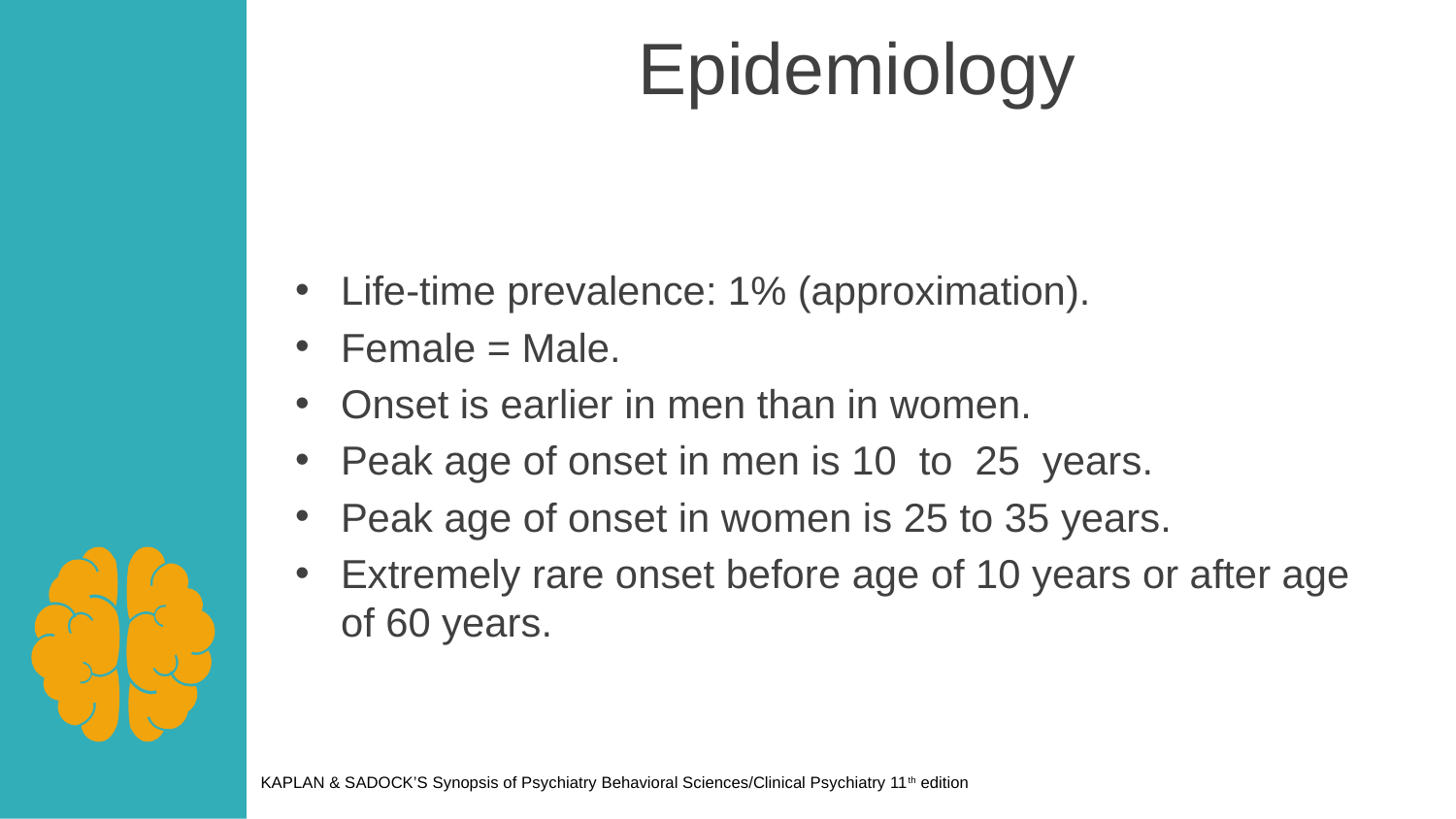

Epidemiology
Life-time prevalence: 1% (approximation).
Female = Male.
Onset is earlier in men than in women.
Peak age of onset in men is 10  to  25  years.
Peak age of onset in women is 25 to 35 years.
Extremely rare onset before age of 10 years or after age  of 60 years.

KAPLAN & SADOCK’S Synopsis of Psychiatry Behavioral Sciences/Clinical Psychiatry 11th edition